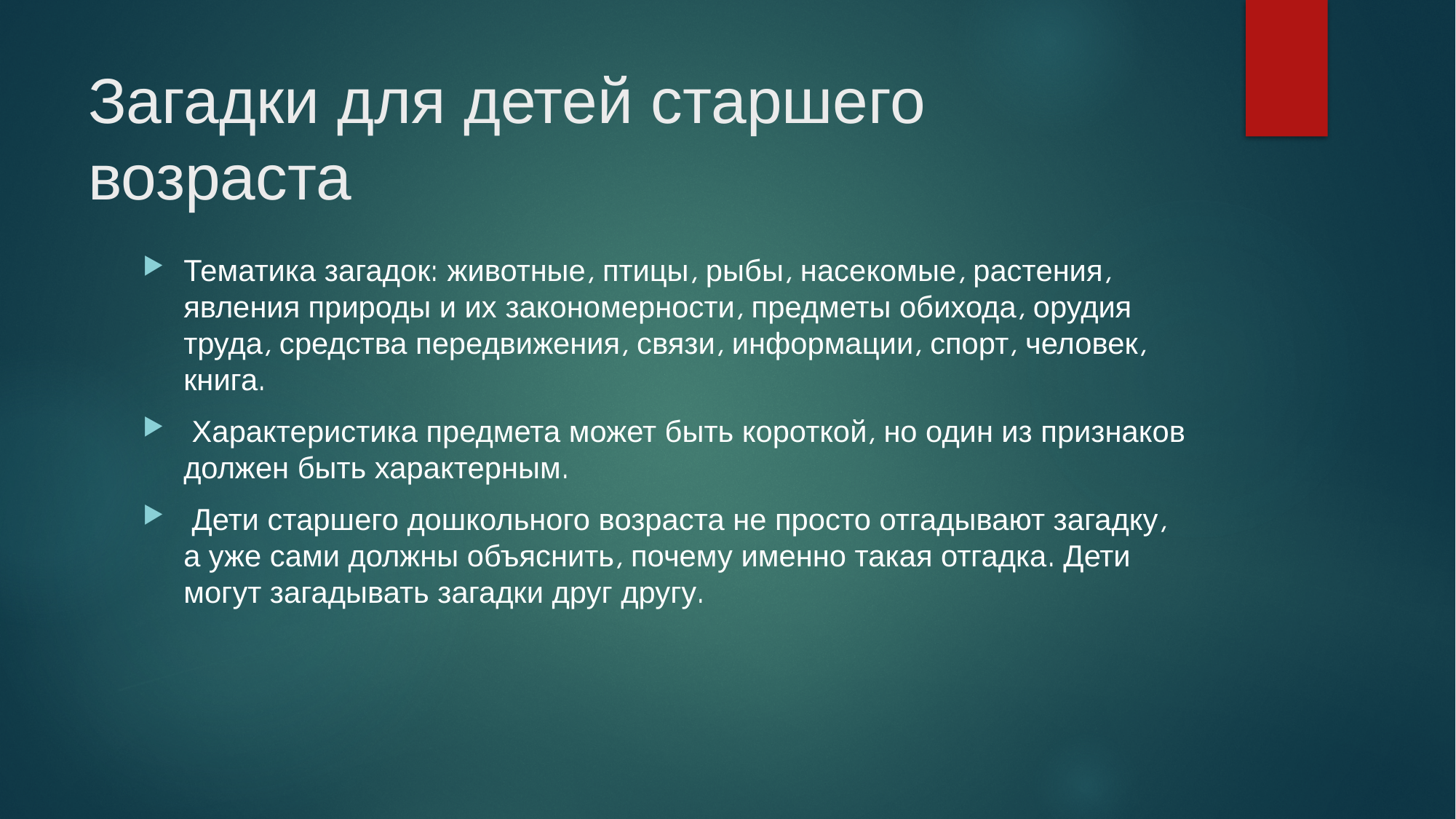

# Загадки для детей старшего возраста
Тематика загадок: животные, птицы, рыбы, насекомые, растения, явления природы и их закономерности, предметы обихода, орудия труда, средства передвижения, связи, информации, спорт, человек, книга.
 Характеристика предмета может быть короткой, но один из признаков должен быть характерным.
 Дети старшего дошкольного возраста не просто отгадывают загадку, а уже сами должны объяснить, почему именно такая отгадка. Дети могут загадывать загадки друг другу.